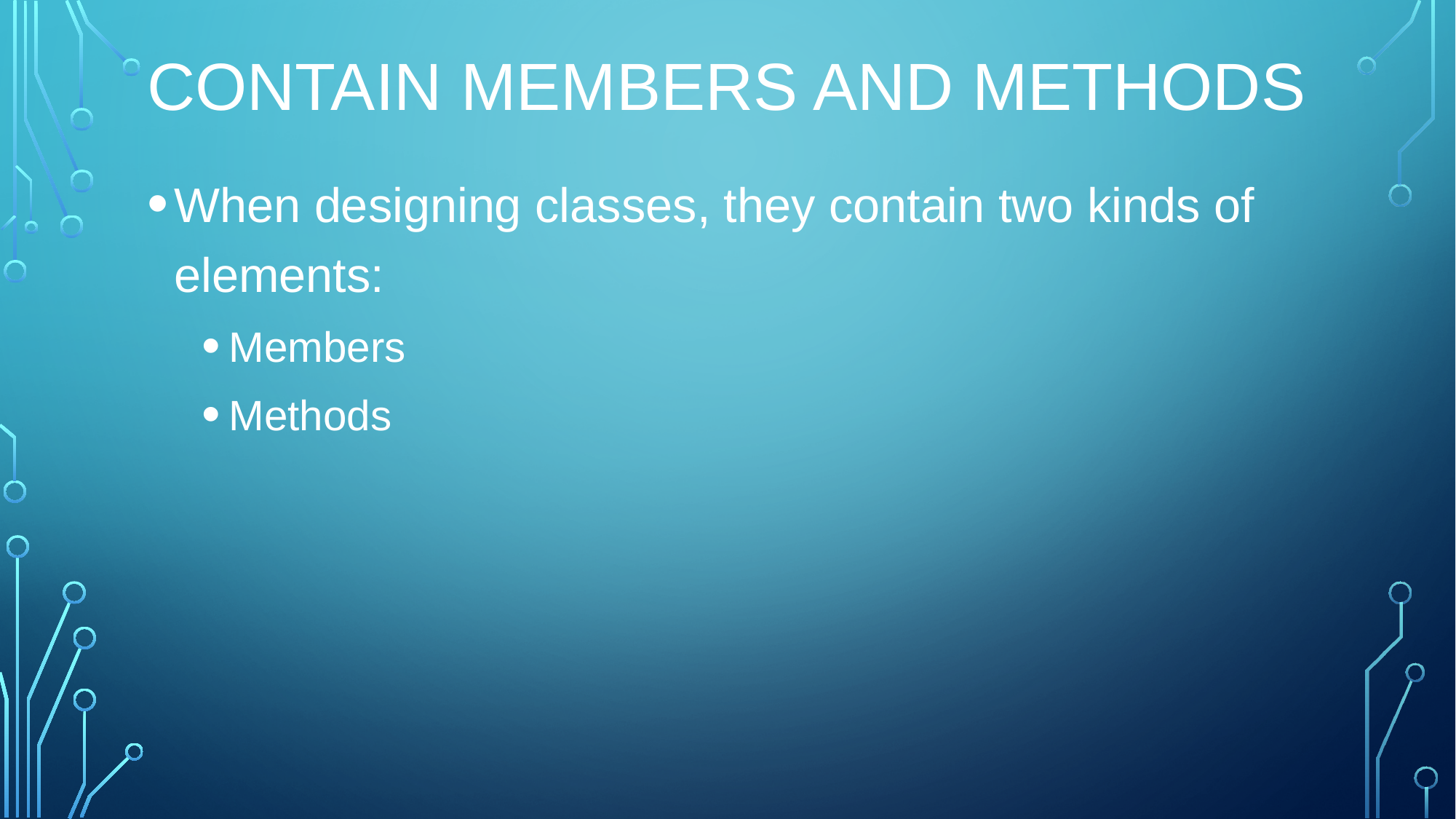

# Contain members and methods
When designing classes, they contain two kinds of elements:
Members
Methods